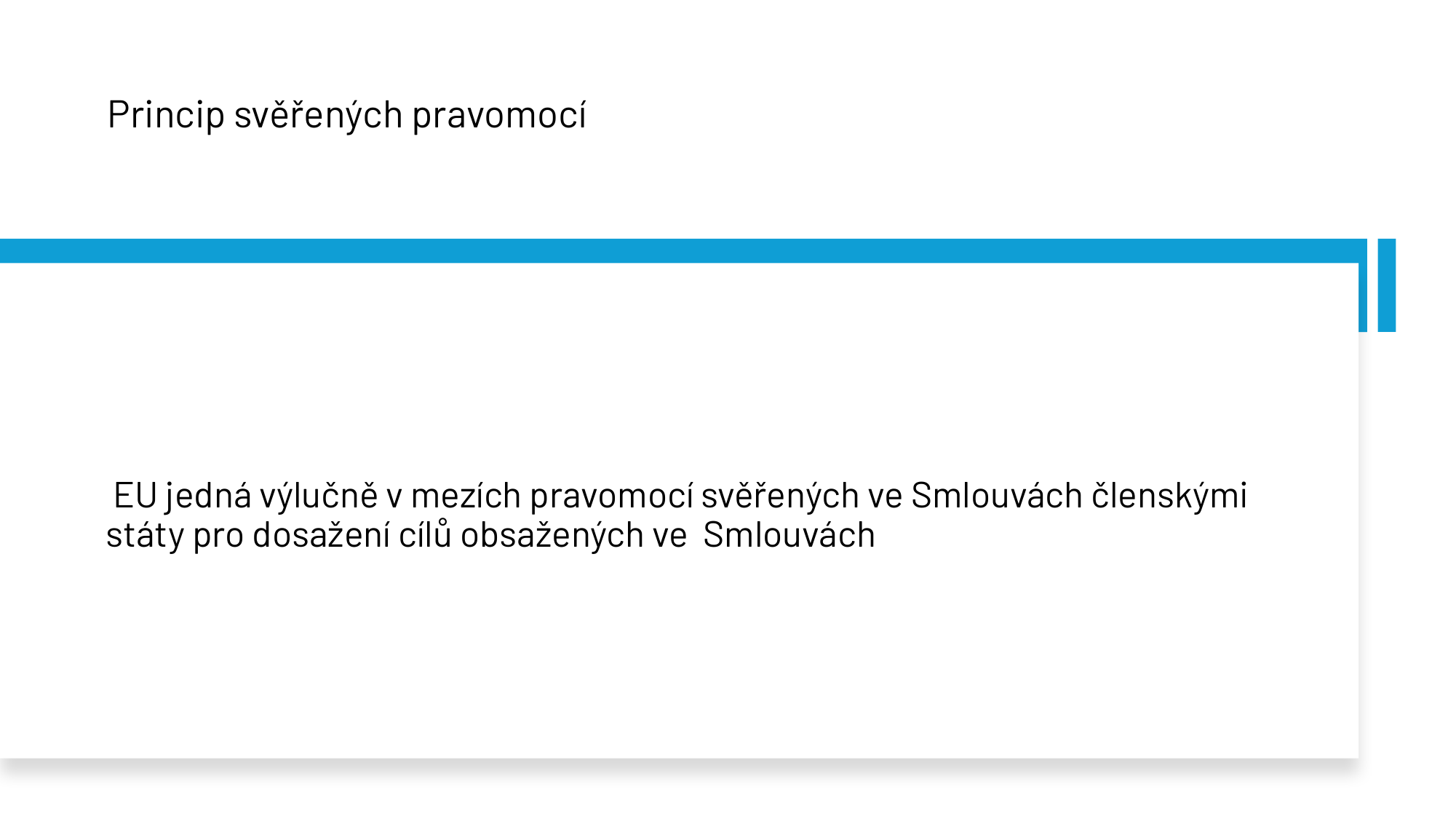

# Princip svěřených pravomocí

 EU jedná výlučně v mezích pravomocí svěřených ve Smlouvách členskými státy pro dosažení cílů obsažených ve  Smlouvách